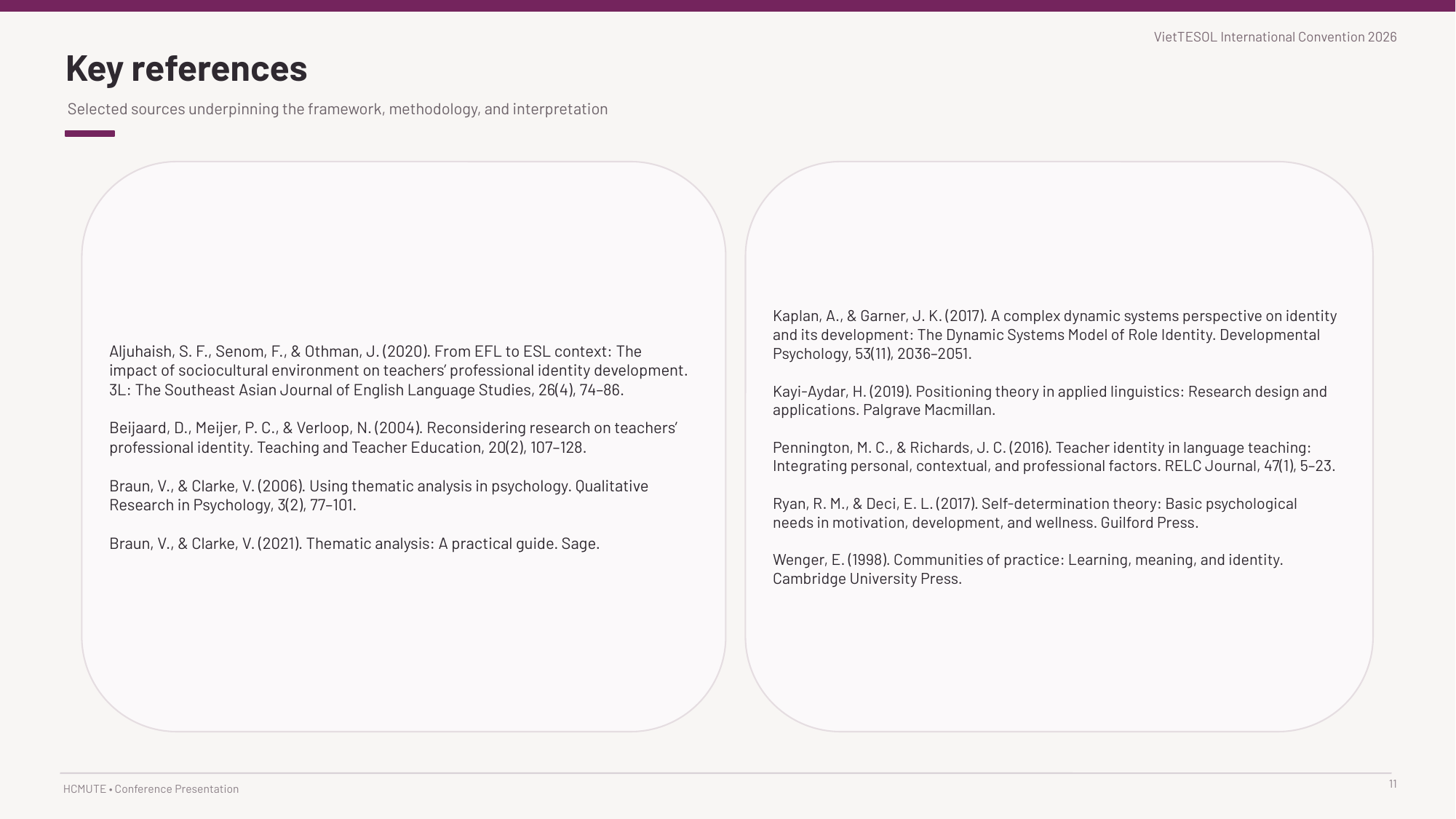

Key references
Selected sources underpinning the framework, methodology, and interpretation

Aljuhaish, S. F., Senom, F., & Othman, J. (2020). From EFL to ESL context: The impact of sociocultural environment on teachers’ professional identity development. 3L: The Southeast Asian Journal of English Language Studies, 26(4), 74–86.

Beijaard, D., Meijer, P. C., & Verloop, N. (2004). Reconsidering research on teachers’ professional identity. Teaching and Teacher Education, 20(2), 107–128.

Braun, V., & Clarke, V. (2006). Using thematic analysis in psychology. Qualitative Research in Psychology, 3(2), 77–101.

Braun, V., & Clarke, V. (2021). Thematic analysis: A practical guide. Sage.
Kaplan, A., & Garner, J. K. (2017). A complex dynamic systems perspective on identity and its development: The Dynamic Systems Model of Role Identity. Developmental Psychology, 53(11), 2036–2051.

Kayi-Aydar, H. (2019). Positioning theory in applied linguistics: Research design and applications. Palgrave Macmillan.

Pennington, M. C., & Richards, J. C. (2016). Teacher identity in language teaching: Integrating personal, contextual, and professional factors. RELC Journal, 47(1), 5–23.

Ryan, R. M., & Deci, E. L. (2017). Self-determination theory: Basic psychological needs in motivation, development, and wellness. Guilford Press.

Wenger, E. (1998). Communities of practice: Learning, meaning, and identity. Cambridge University Press.
11